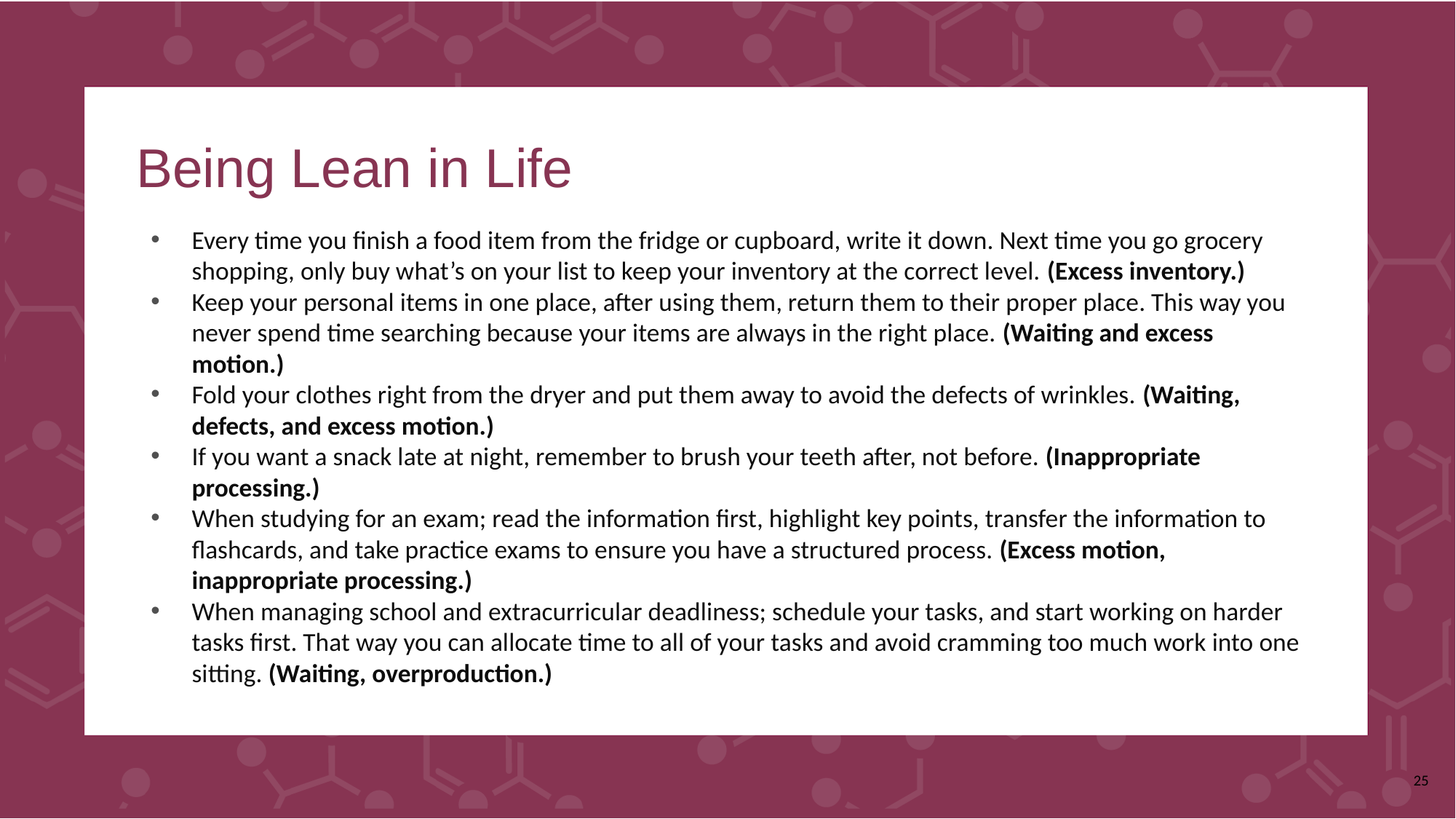

# Being Lean in Life
Every time you finish a food item from the fridge or cupboard, write it down. Next time you go grocery shopping, only buy what’s on your list to keep your inventory at the correct level. (Excess inventory.)
Keep your personal items in one place, after using them, return them to their proper place. This way you never spend time searching because your items are always in the right place. (Waiting and excess motion.)
Fold your clothes right from the dryer and put them away to avoid the defects of wrinkles. (Waiting, defects, and excess motion.)
If you want a snack late at night, remember to brush your teeth after, not before. (Inappropriate processing.)
When studying for an exam; read the information first, highlight key points, transfer the information to flashcards, and take practice exams to ensure you have a structured process. (Excess motion, inappropriate processing.)
When managing school and extracurricular deadliness; schedule your tasks, and start working on harder tasks first. That way you can allocate time to all of your tasks and avoid cramming too much work into one sitting. (Waiting, overproduction.)